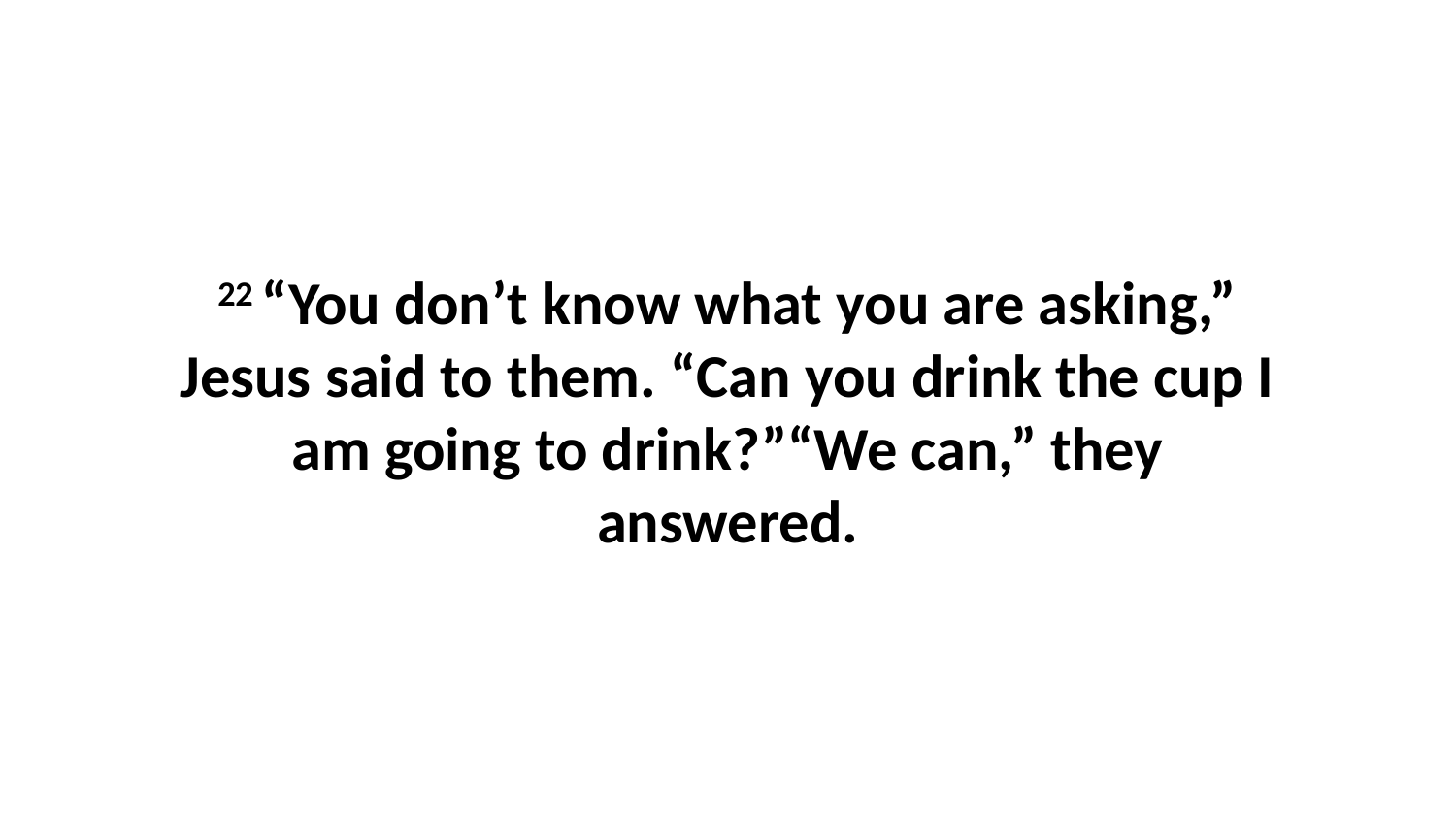

22 “You don’t know what you are asking,” Jesus said to them. “Can you drink the cup I am going to drink?”“We can,” they answered.